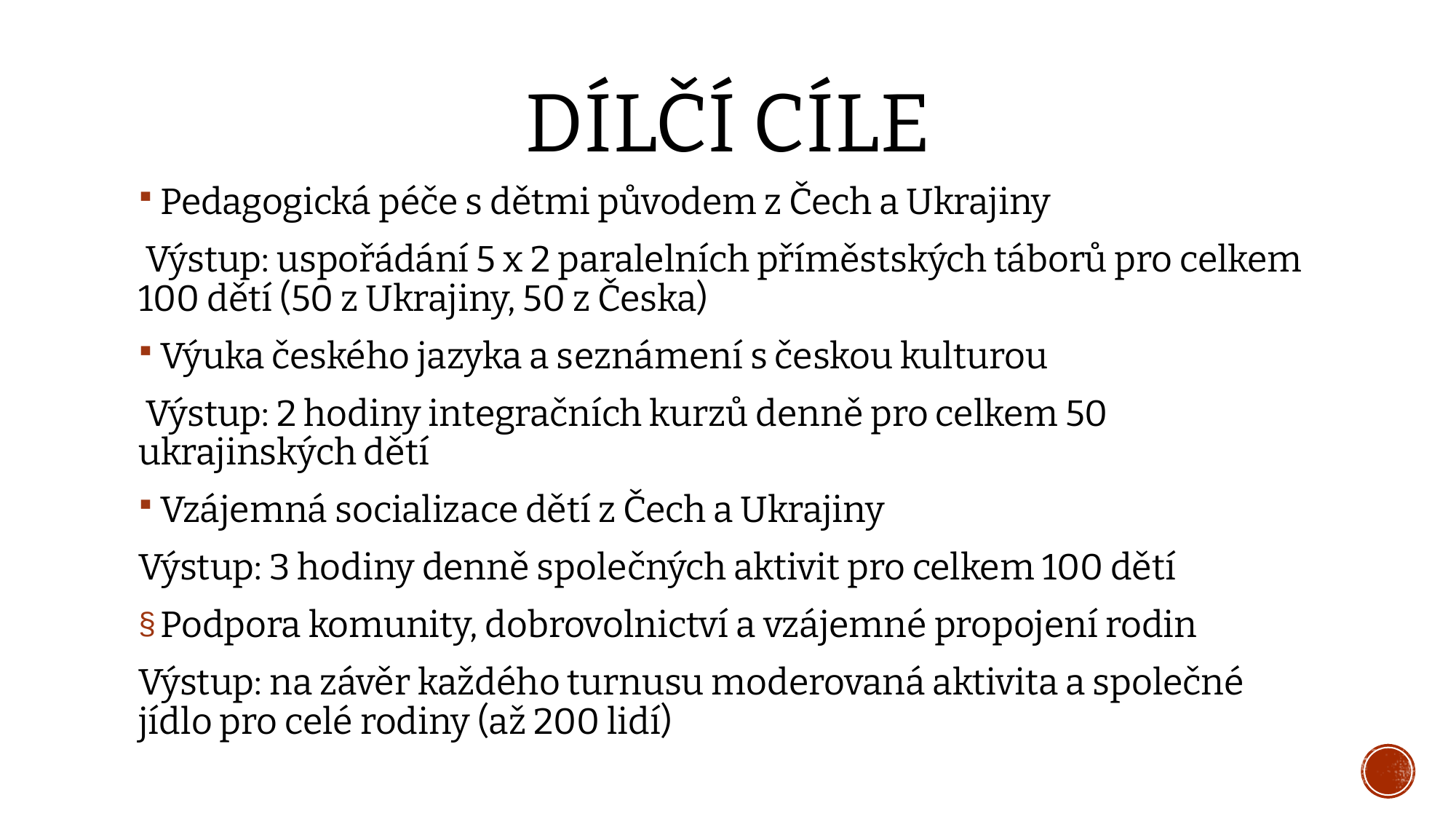

# Dílčí cíle
Pedagogická péče s dětmi původem z Čech a Ukrajiny
 Výstup: uspořádání 5 x 2 paralelních příměstských táborů pro celkem 100 dětí (50 z Ukrajiny, 50 z Česka)
Výuka českého jazyka a seznámení s českou kulturou
 Výstup: 2 hodiny integračních kurzů denně pro celkem 50 ukrajinských dětí
Vzájemná socializace dětí z Čech a Ukrajiny
Výstup: 3 hodiny denně společných aktivit pro celkem 100 dětí
Podpora komunity, dobrovolnictví a vzájemné propojení rodin
Výstup: na závěr každého turnusu moderovaná aktivita a společné jídlo pro celé rodiny (až 200 lidí)